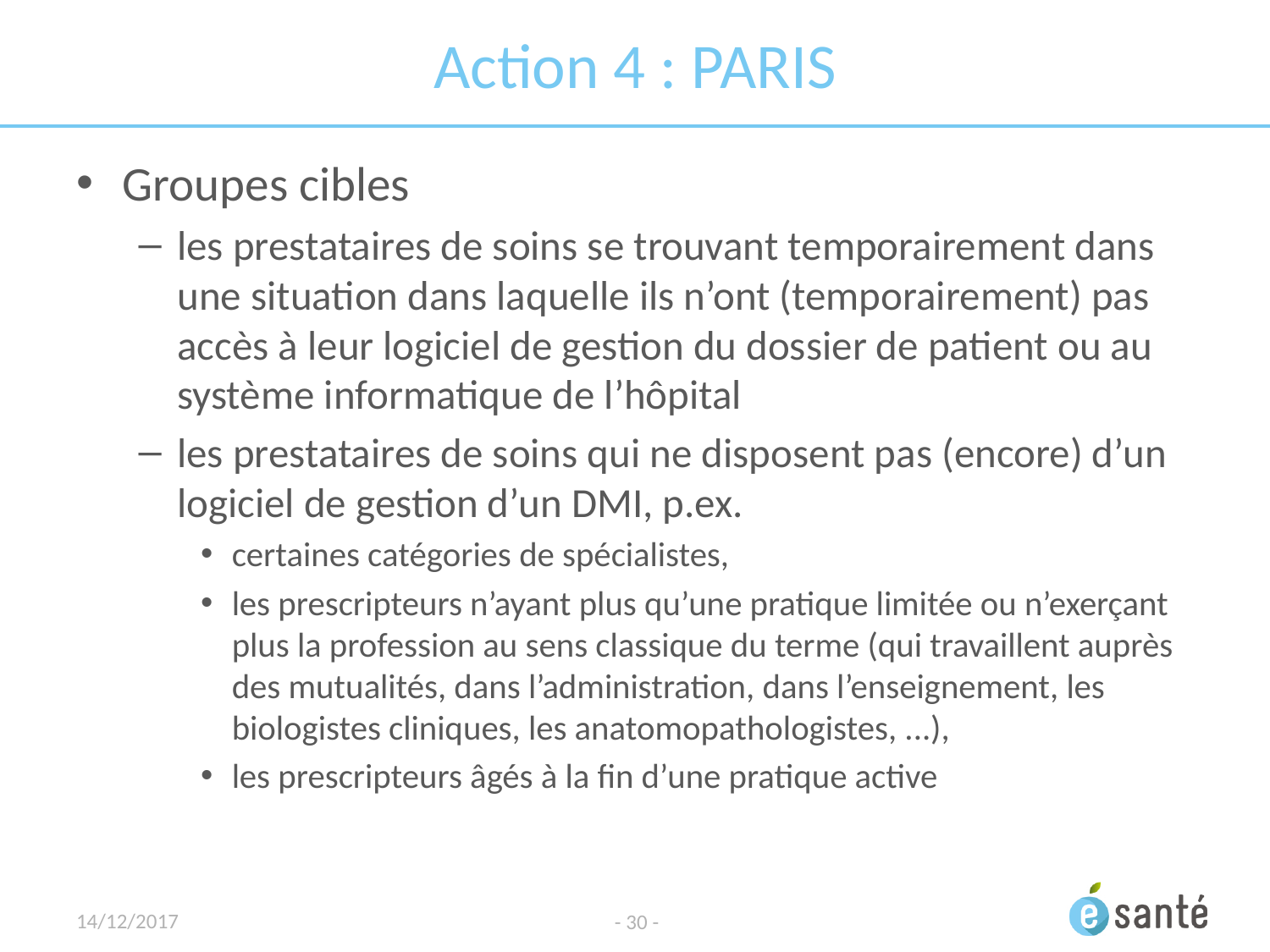

# Action 4 : PARIS
Groupes cibles
les prestataires de soins se trouvant temporairement dans une situation dans laquelle ils n’ont (temporairement) pas accès à leur logiciel de gestion du dossier de patient ou au système informatique de l’hôpital
les prestataires de soins qui ne disposent pas (encore) d’un logiciel de gestion d’un DMI, p.ex.
certaines catégories de spécialistes,
les prescripteurs n’ayant plus qu’une pratique limitée ou n’exerçant plus la profession au sens classique du terme (qui travaillent auprès des mutualités, dans l’administration, dans l’enseignement, les biologistes cliniques, les anatomopathologistes, ...),
les prescripteurs âgés à la fin d’une pratique active
14/12/2017
- 30 -